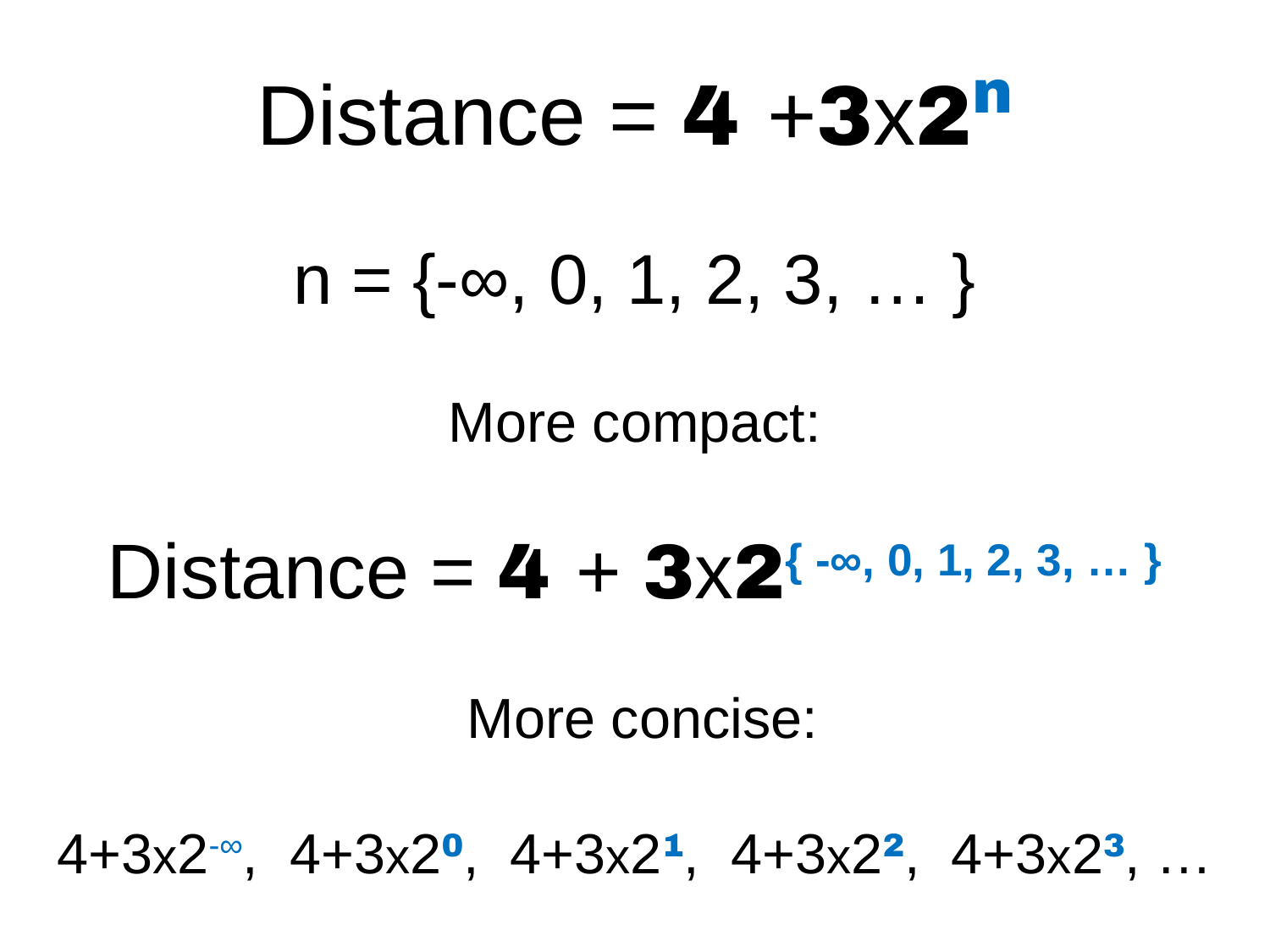

# Distance = 4 +3x2n   n = {-∞, 0, 1, 2, 3, … }   More compact:   Distance = 4 + 3x2{ -∞, 0, 1, 2, 3, … }   More concise: 4+3x2-∞,  4+3x20,  4+3x21,  4+3x22,  4+3x23, …